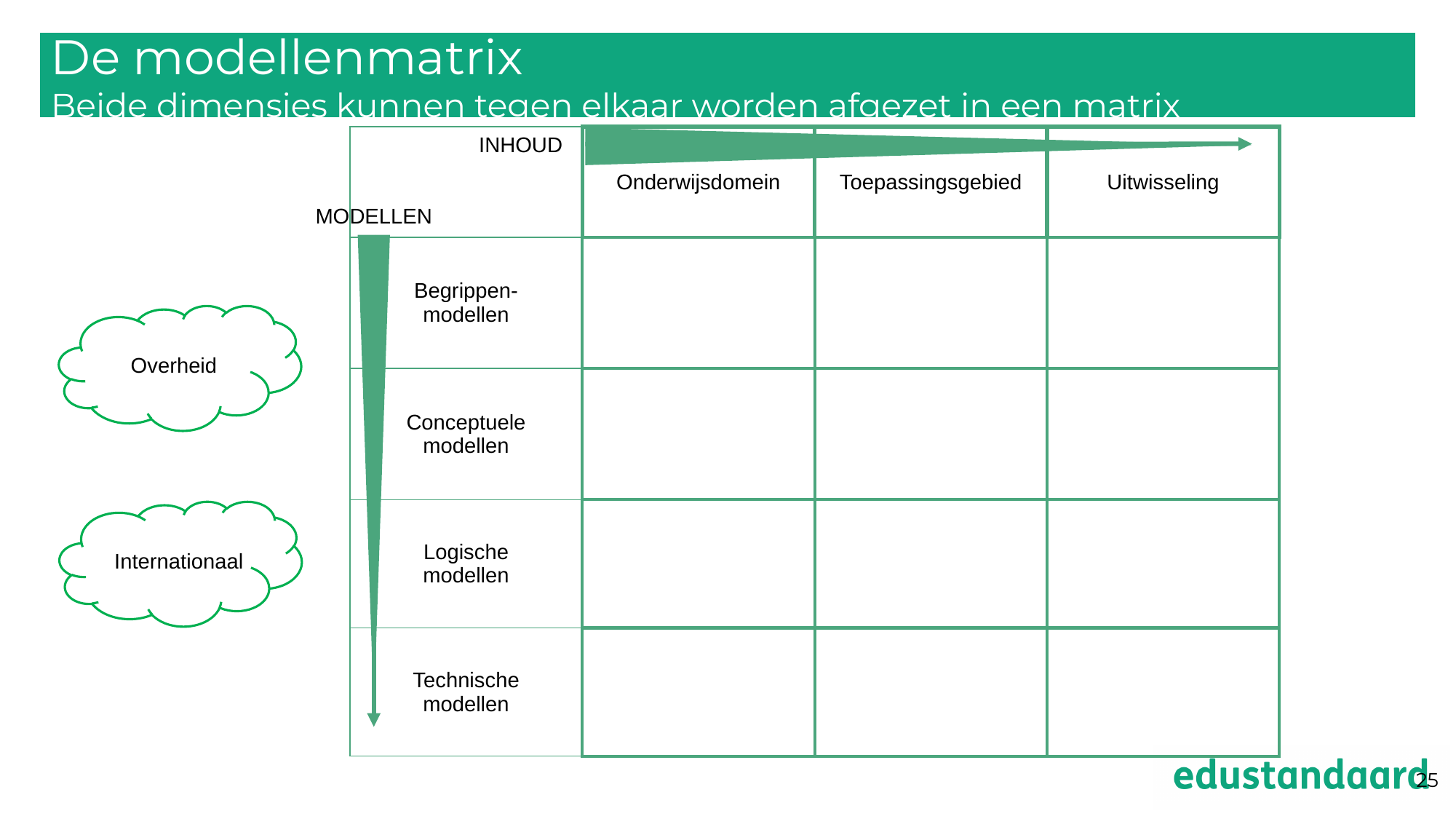

# De modellenmatrix Beide dimensies kunnen tegen elkaar worden afgezet in een matrix

INHOUD
|  | Onderwijsdomein | Toepassingsgebied | Uitwisseling |
| --- | --- | --- | --- |
| Begrippen- modellen |  |  |  |
| Conceptuele modellen |  |  |  |
| Logische modellen |  |  |  |
| Technische modellen |  |  |  |
MODELLEN

Overheid

Internationaal
25